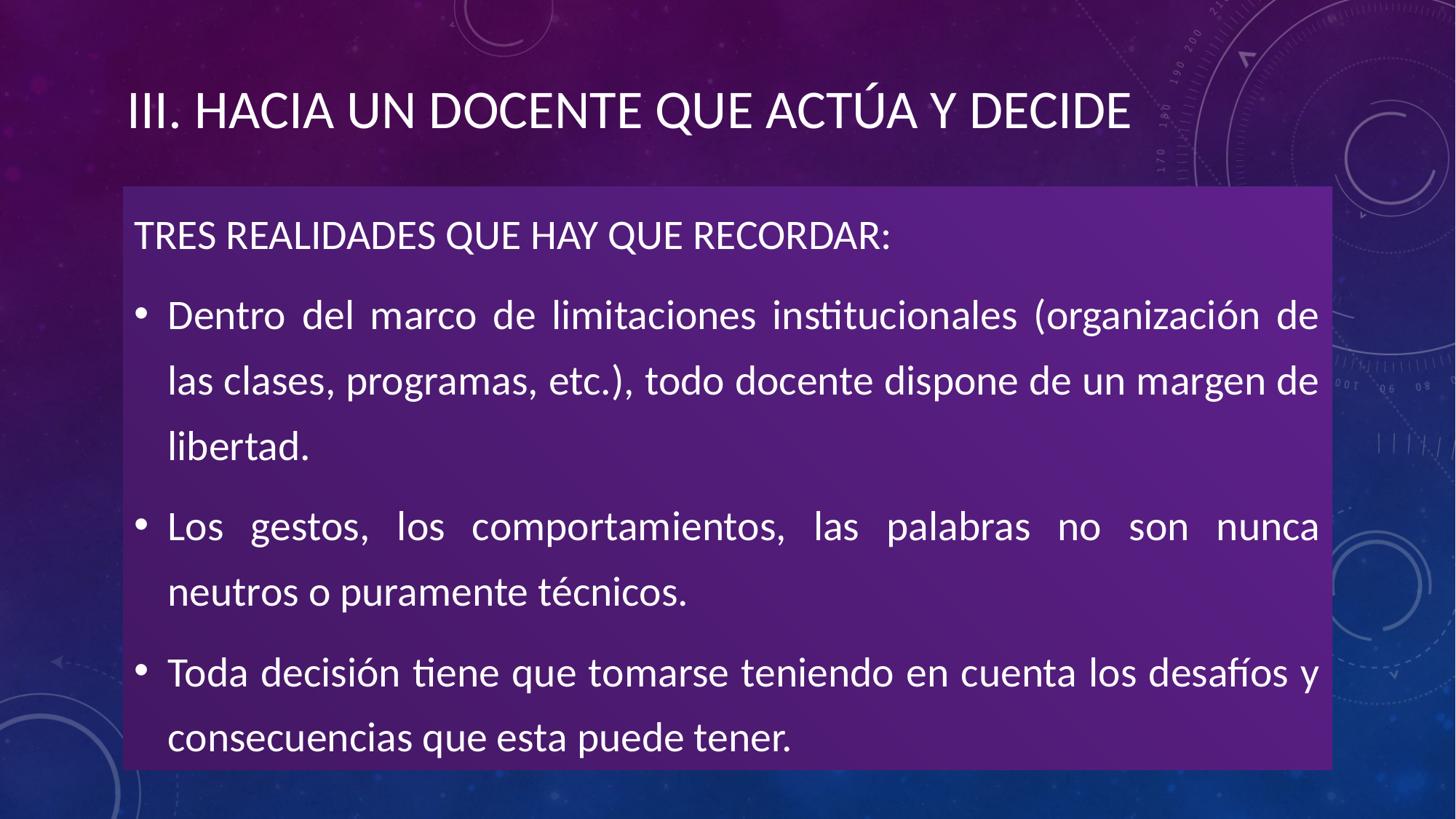

# III. Hacia un docente que actúa y decide
TRES REALIDADES QUE HAY QUE RECORDAR:
Dentro del marco de limitaciones institucionales (organización de las clases, programas, etc.), todo docente dispone de un margen de libertad.
Los gestos, los comportamientos, las palabras no son nunca neutros o puramente técnicos.
Toda decisión tiene que tomarse teniendo en cuenta los desafíos y consecuencias que esta puede tener.